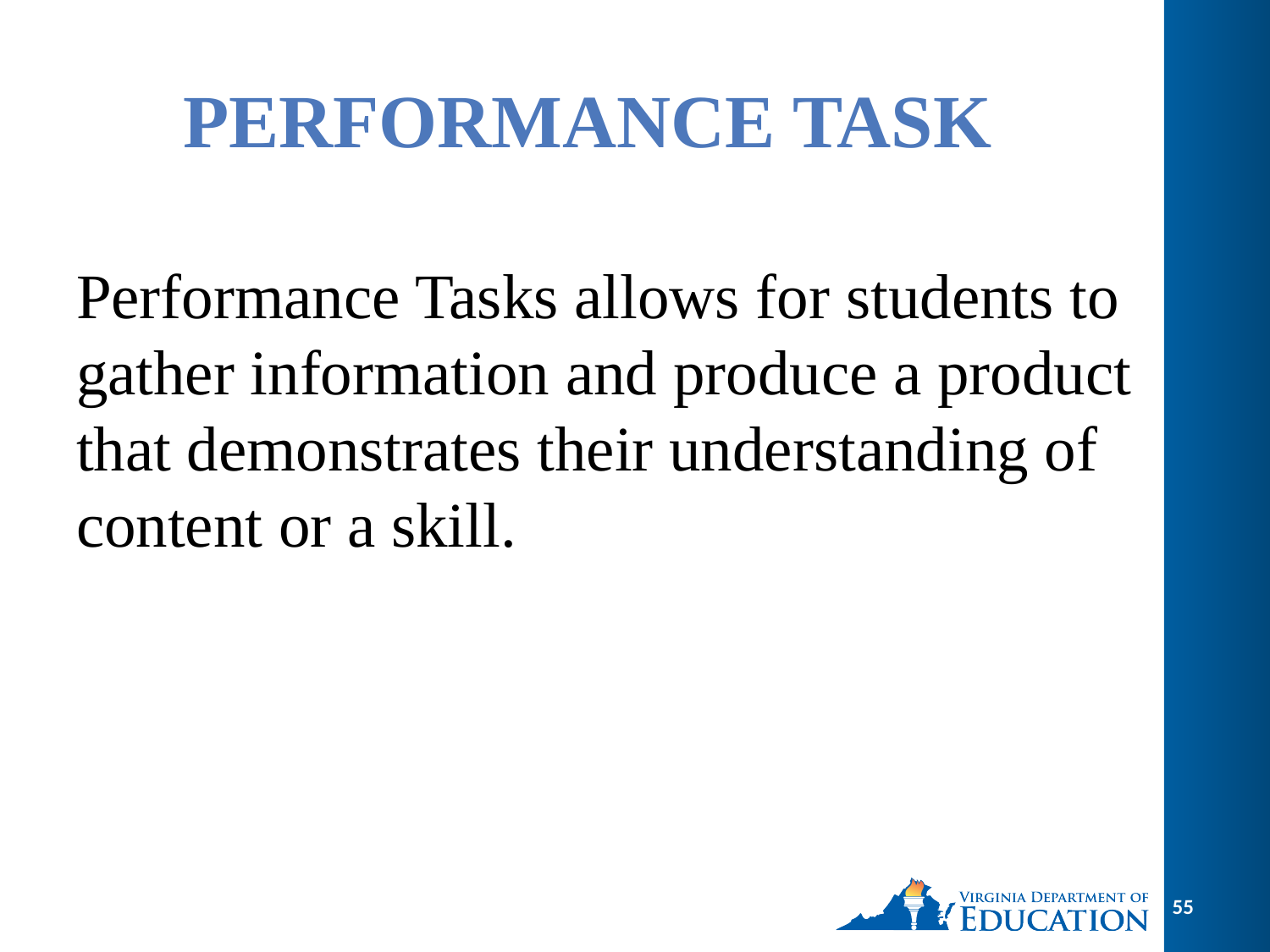

# Performance Task
Performance Tasks allows for students to gather information and produce a product that demonstrates their understanding of content or a skill.

55